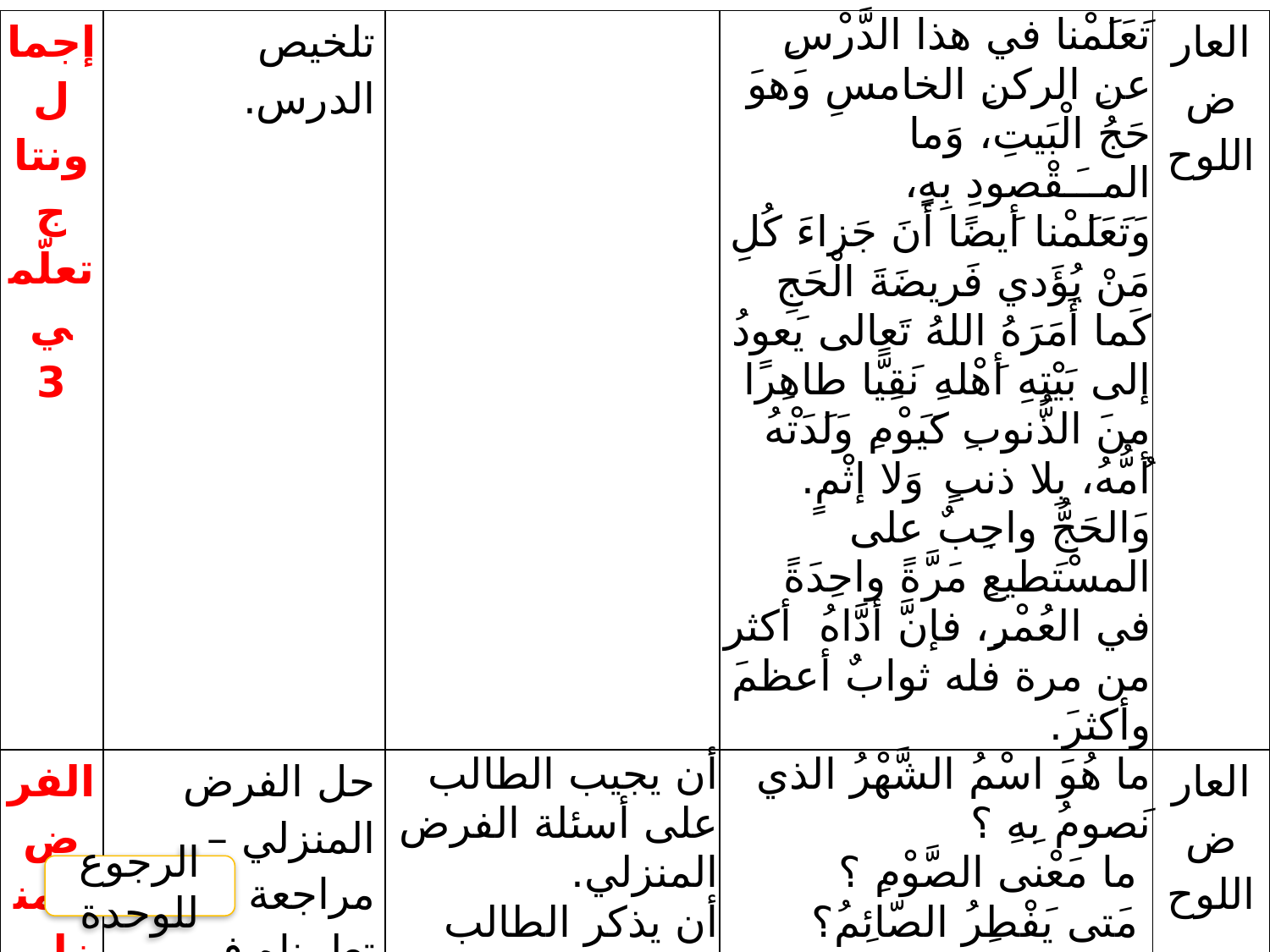

| إجمال ونتاج تعلّمي 3 | تلخيص الدرس. |  | تَعَلَمْنا في هذا الدَّرْسِ عنِ الركنِ الخامسِ وَهوَ حَجُ الْبَيتِ، وَما المــَـقْصودِ بِهِ، وَتَعَلَمْنا أَيضًا أَنَ جَزاءَ كُلِ مَنْ يُؤَدي فَريضَةَ الْحَجِ كَما أَمَرَهُ اللهُ تَعالى يَعودُ إلى بَيْتِهِ أَهْلهِ نَقِيًّا طاهِرًا منَ الذُّنوبِ كَيَوْمِ وَلَدَتْهُ أُمُّهُ، بِلا ذنبٍ وَلا إثْمٍ. وَالحَجُّ واجِبٌ على المسْتَطيعِ مَرَّةً واحِدَةً في العُمْرِ، فإنَّ أدَّاهُ أكثر من مرة فله ثوابٌ أعظمَ وأكثرَ. | العارض اللوح |
| --- | --- | --- | --- | --- |
| الفرض المنزلي 2 | حل الفرض المنزلي – مراجعة ما تعلمناه في الصف بالإجابة عن الاسئلة. | أن يجيب الطالب على أسئلة الفرض المنزلي. أن يذكر الطالب اسم الشهر الذي نصوم به. أن يعرف الطالب معنى الصوم. أن يحدد الطالب متى يفطر الصائم | ما هُوَ اسْمُ الشَّهْرُ الذي نَصومُ بِهِ ؟ ما مَعْنى الصَّوْمِ ؟ مَتى يَفْطِرُ الصّائِمُ؟ | العارض اللوح |
الرجوع للوحدة